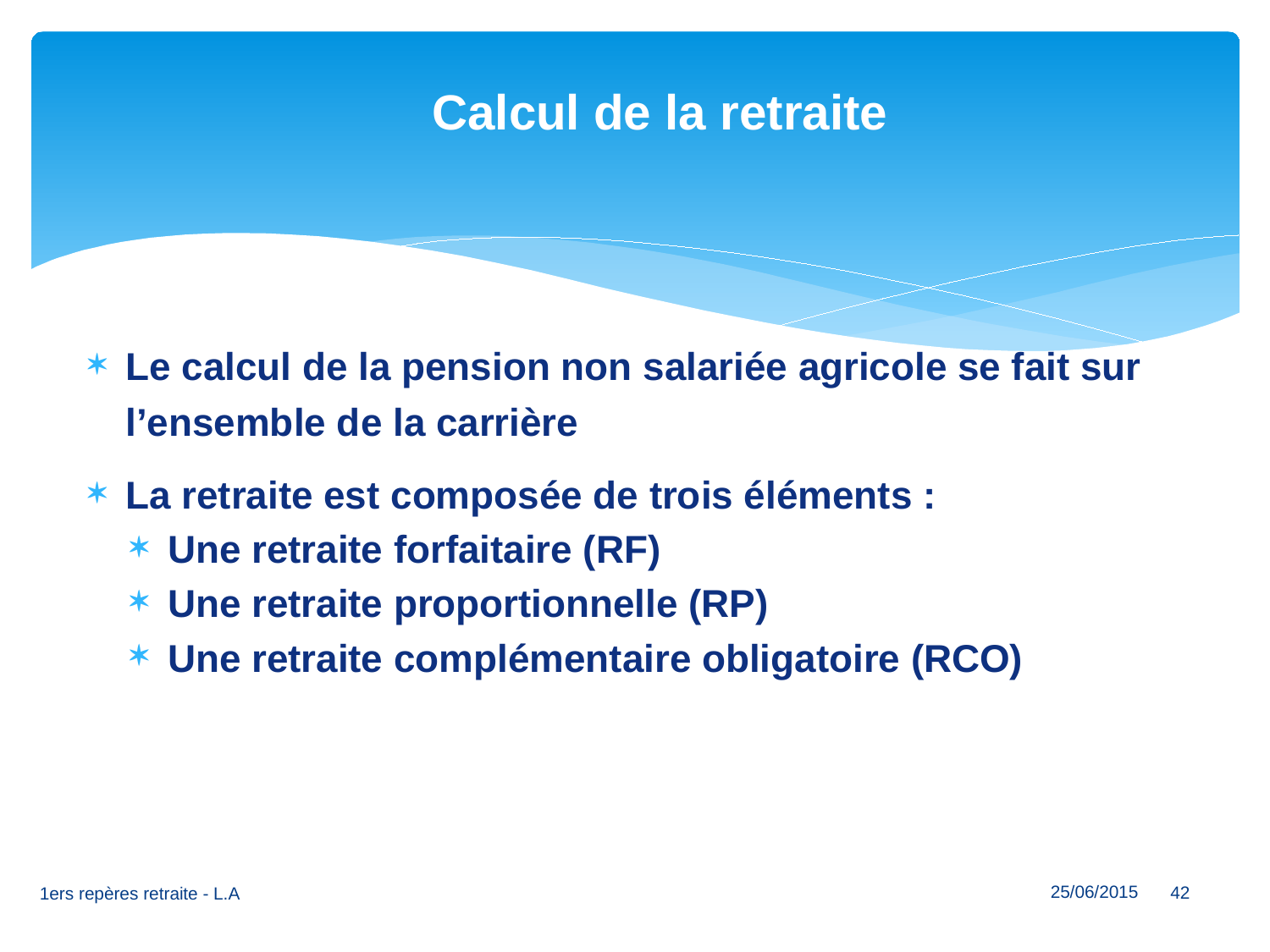

# Calcul de la retraite
Le calcul de la pension non salariée agricole se fait sur l’ensemble de la carrière
La retraite est composée de trois éléments :
Une retraite forfaitaire (RF)
Une retraite proportionnelle (RP)
Une retraite complémentaire obligatoire (RCO)

25/06/2015
42
1ers repères retraite - L.A